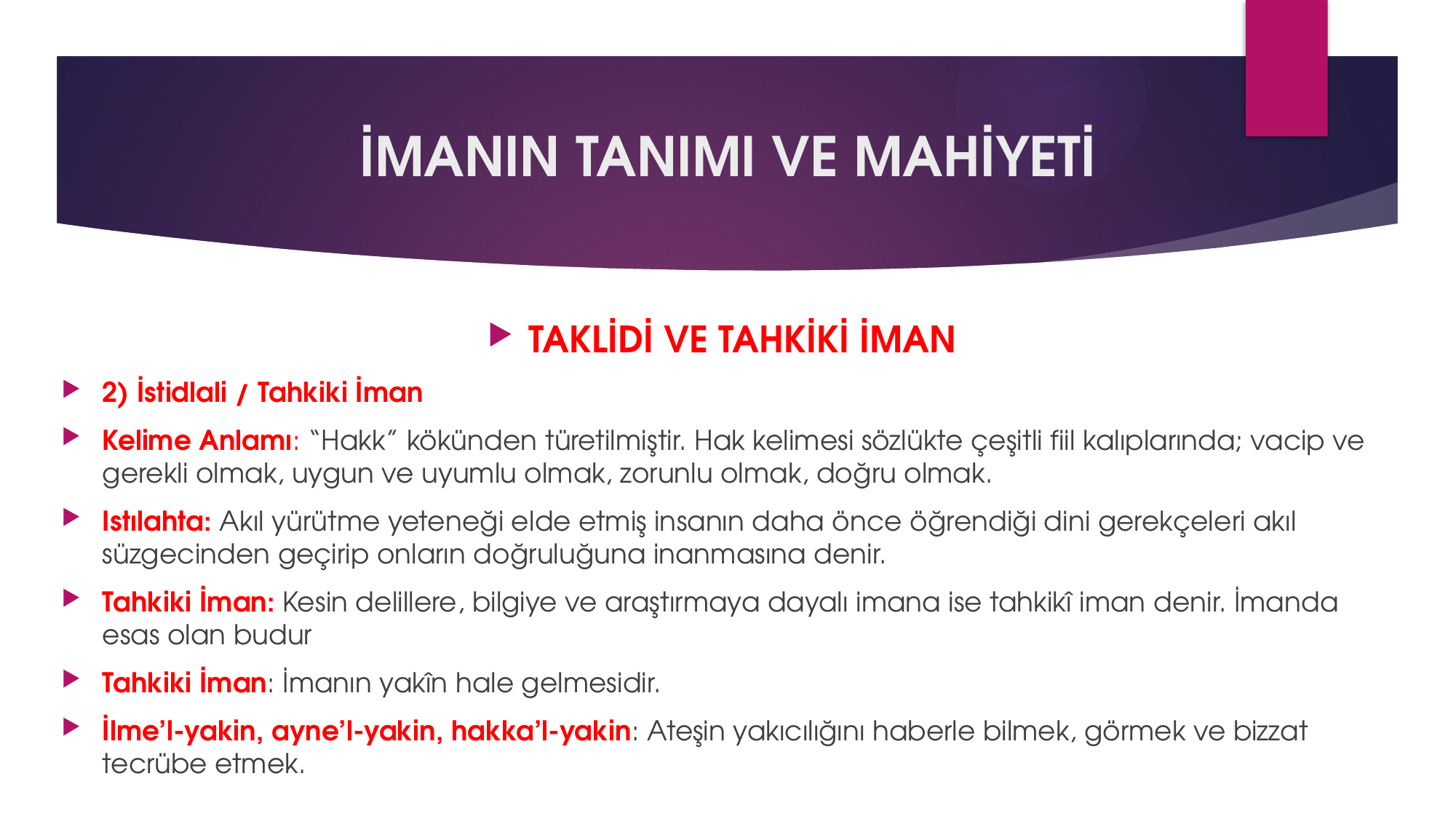

# İMANIN TANIMI VE MAHİYETİ
TAKLİDİ VE TAHKİKİ İMAN
2) İstidlali / Tahkiki İman
Kelime Anlamı: “Hakk” kökünden türetilmiştir. Hak kelimesi sözlükte çeşitli fiil kalıplarında; vacip ve gerekli olmak, uygun ve uyumlu olmak, zorunlu olmak, doğru olmak.
Istılahta: Akıl yürütme yeteneği elde etmiş insanın daha önce öğrendiği dini gerekçeleri akıl süzgecinden geçirip onların doğruluğuna inanmasına denir.
Tahkiki İman: Kesin delillere, bilgiye ve araştırmaya dayalı imana ise tahkikî iman denir. İmanda esas olan budur
Tahkiki İman: İmanın yakîn hale gelmesidir.
İlme’l-yakin, ayne’l-yakin, hakka’l-yakin: Ateşin yakıcılığını haberle bilmek, görmek ve bizzat tecrübe etmek.